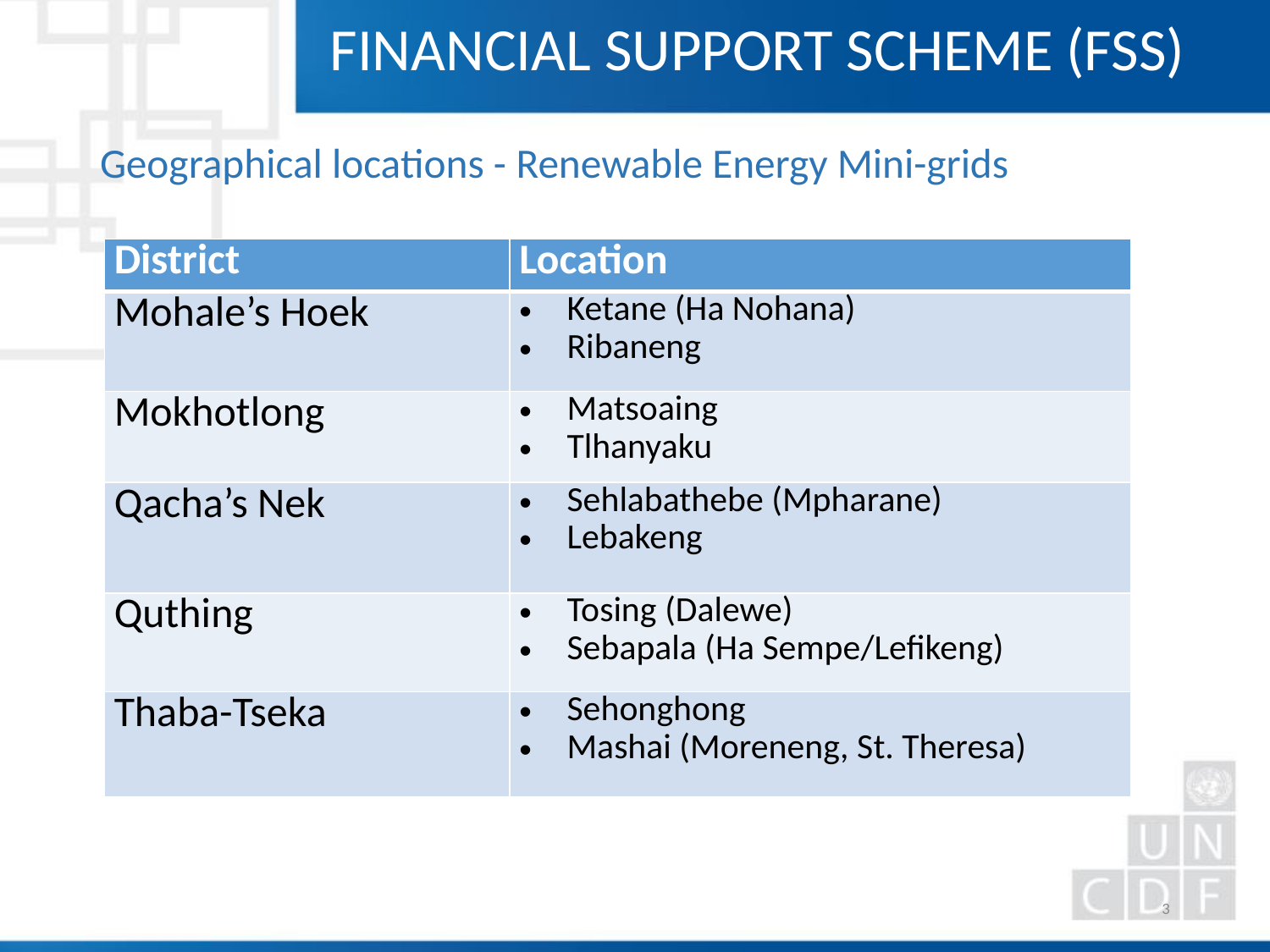

FINANCIAL SUPPORT SCHEME (FSS)
# Geographical locations - Renewable Energy Mini-grids
| District | Location |
| --- | --- |
| Mohale’s Hoek | Ketane (Ha Nohana) Ribaneng |
| Mokhotlong | Matsoaing Tlhanyaku |
| Qacha’s Nek | Sehlabathebe (Mpharane) Lebakeng |
| Quthing | Tosing (Dalewe) Sebapala (Ha Sempe/Lefikeng) |
| Thaba-Tseka | Sehonghong Mashai (Moreneng, St. Theresa) |
3